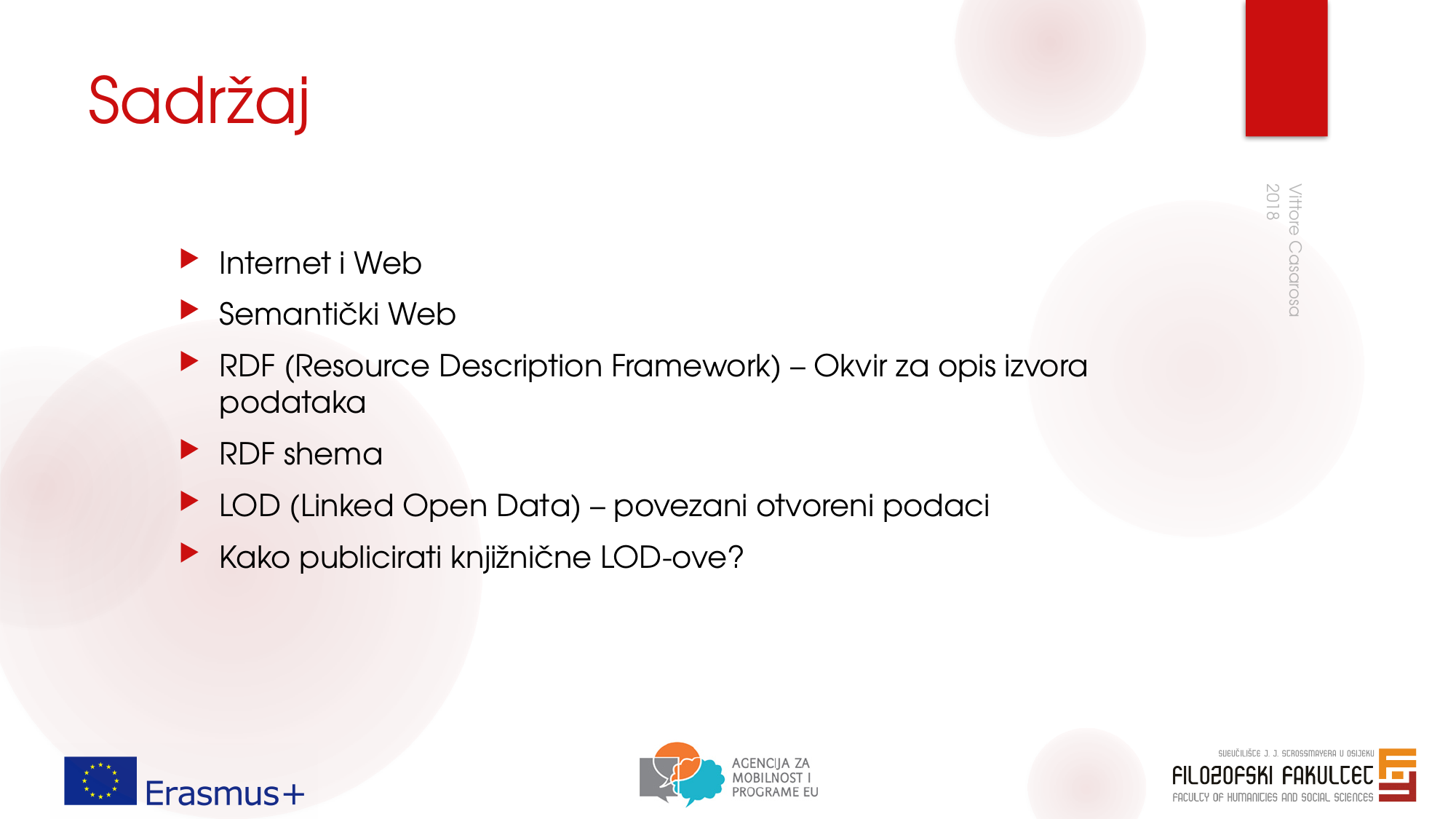

# Sadržaj

Internet i Web
Semantički Web
RDF (Resource Description Framework) – Okvir za opis izvora podataka
RDF shema
LOD (Linked Open Data) – povezani otvoreni podaci
Kako publicirati knjižnične LOD-ove?
2018
Vittore Casarosa